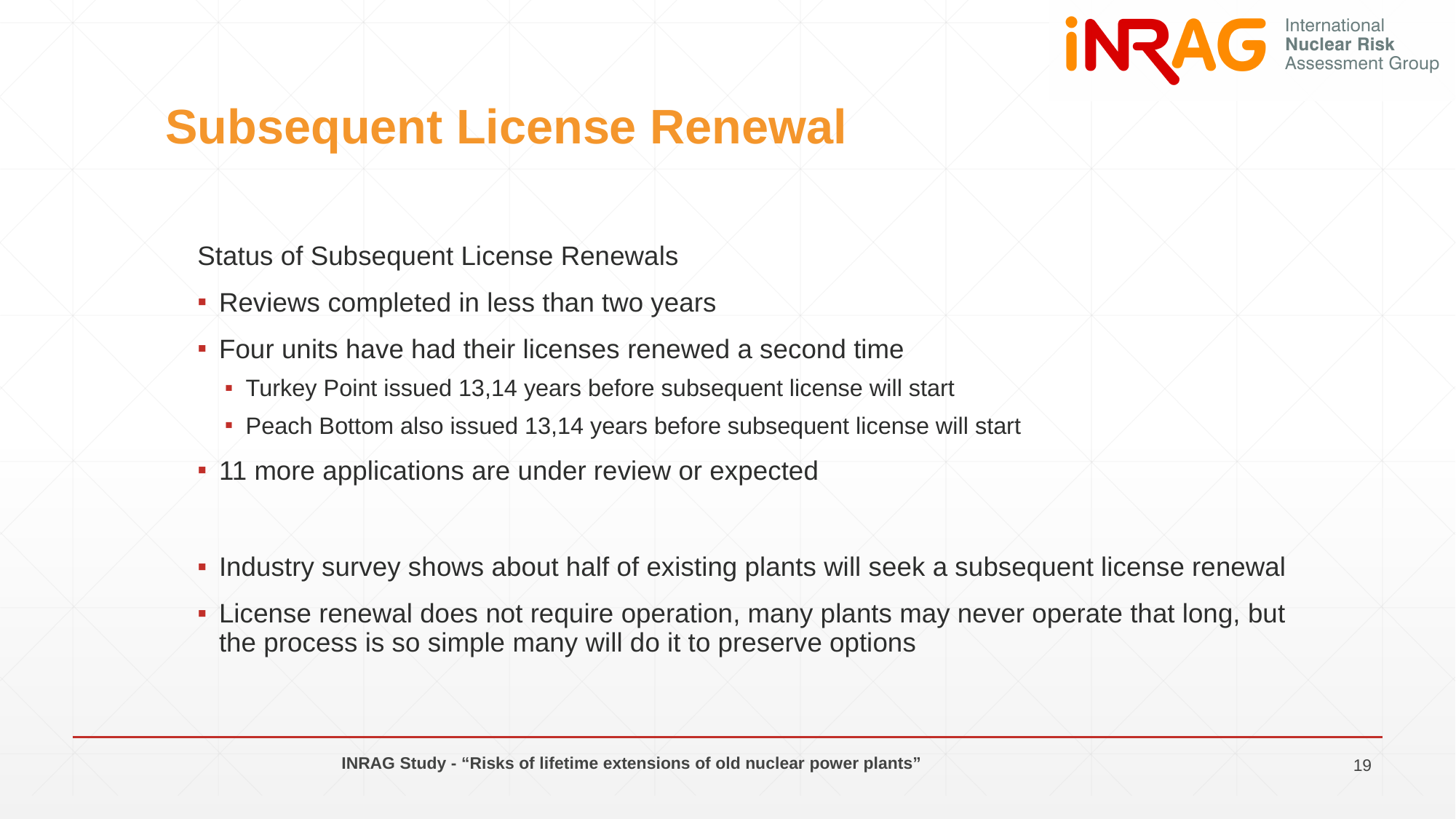

# Subsequent License Renewal
Status of Subsequent License Renewals
Reviews completed in less than two years
Four units have had their licenses renewed a second time
Turkey Point issued 13,14 years before subsequent license will start
Peach Bottom also issued 13,14 years before subsequent license will start
11 more applications are under review or expected

Industry survey shows about half of existing plants will seek a subsequent license renewal
License renewal does not require operation, many plants may never operate that long, but the process is so simple many will do it to preserve options

INRAG Study - “Risks of lifetime extensions of old nuclear power plants”
19